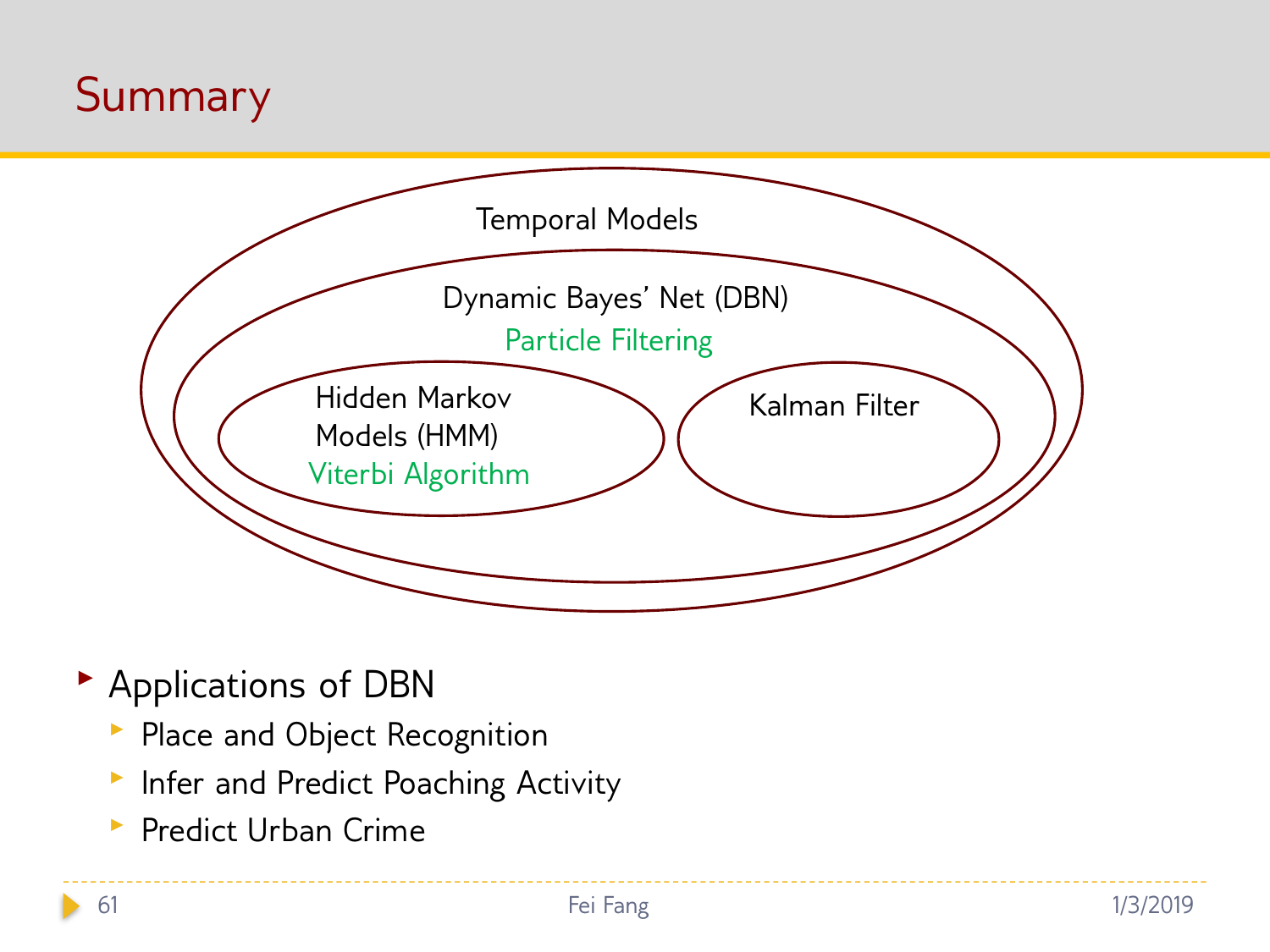

# Summary

Temporal Models

Dynamic Bayes’ Net (DBN)
Particle Filtering

Hidden Markov Models (HMM)
Kalman Filter
Viterbi Algorithm
Applications of DBN
Place and Object Recognition
Infer and Predict Poaching Activity
Predict Urban Crime
61
Fei Fang
1/3/2019